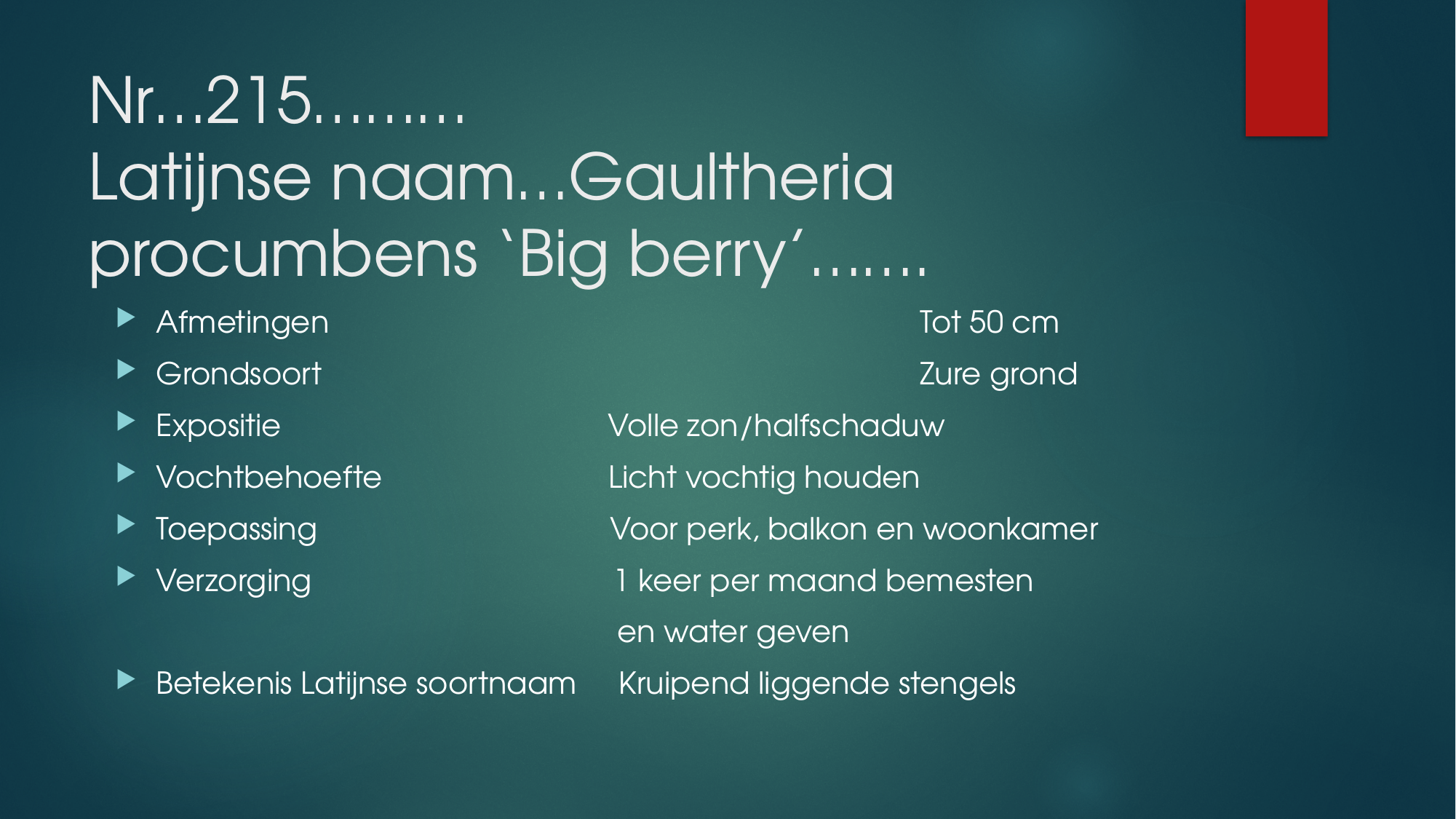

# Nr…215……… Latijnse naam…Gaultheria procumbens ‘Big berry’…….
Afmetingen						Tot 50 cm
Grondsoort						Zure grond
Expositie                                       Volle zon/halfschaduw
Vochtbehoefte                           Licht vochtig houden
Toepassing                                   Voor perk, balkon en woonkamer
Verzorging                                    1 keer per maand bemesten
                                                            en water geven
Betekenis Latijnse soortnaam     Kruipend liggende stengels